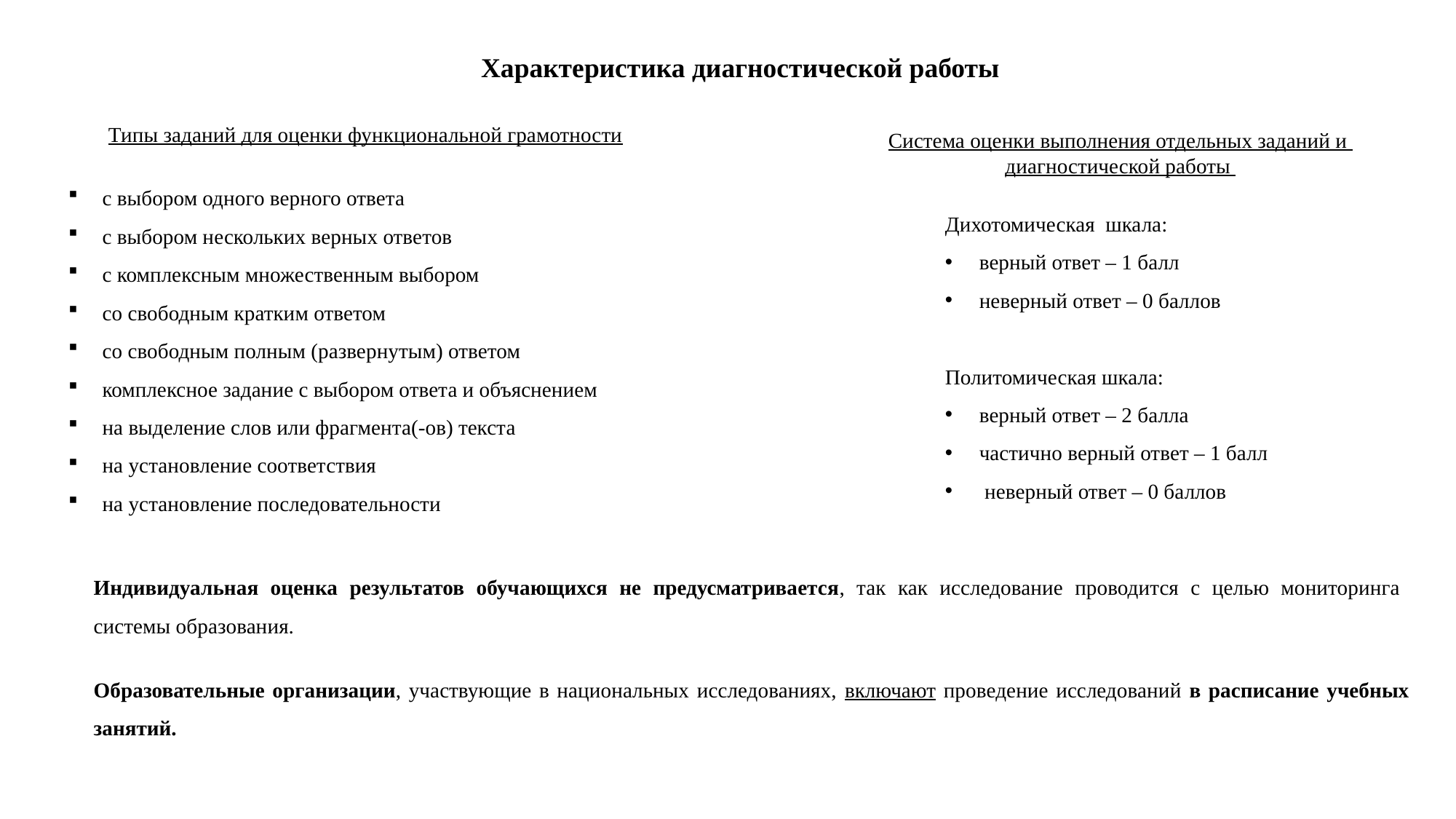

Характеристика диагностической работы
Типы заданий для оценки функциональной грамотности
Система оценки выполнения отдельных заданий и
диагностической работы
с выбором одного верного ответа
с выбором нескольких верных ответов
с комплексным множественным выбором
со свободным кратким ответом
со свободным полным (развернутым) ответом
комплексное задание с выбором ответа и объяснением
на выделение слов или фрагмента(-ов) текста
на установление соответствия
на установление последовательности
Дихотомическая  шкала:
верный ответ – 1 балл
неверный ответ – 0 баллов

Политомическая шкала:
верный ответ – 2 балла
частично верный ответ – 1 балл
 неверный ответ – 0 баллов
Индивидуальная оценка результатов обучающихся не предусматривается, так как исследование проводится с целью мониторинга системы образования.
Образовательные организации, участвующие в национальных исследованиях, включают проведение исследований в расписание учебных занятий.